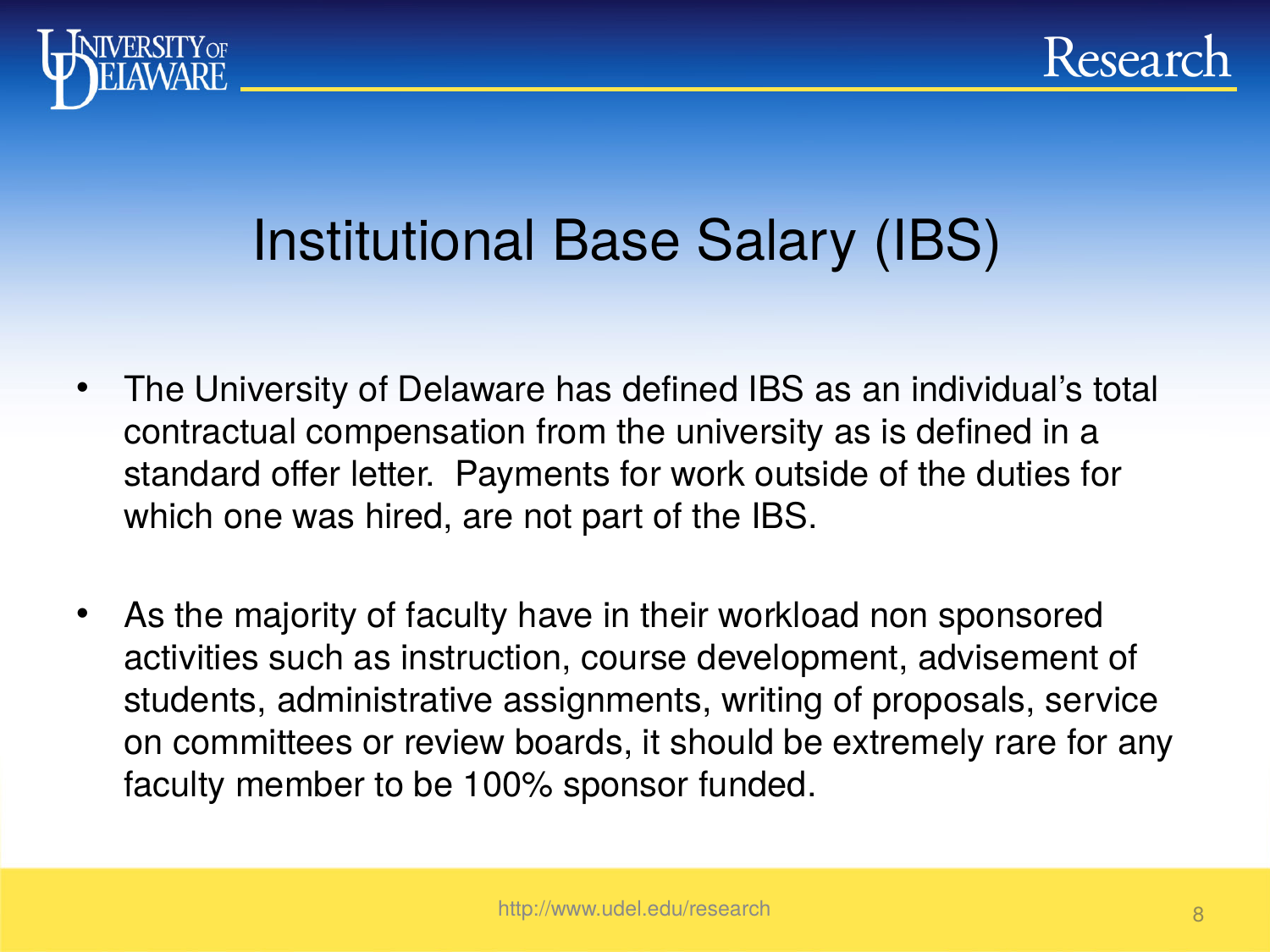

# Institutional Base Salary (IBS)
The University of Delaware has defined IBS as an individual’s total contractual compensation from the university as is defined in a standard offer letter.  Payments for work outside of the duties for which one was hired, are not part of the IBS.

As the majority of faculty have in their workload non sponsored activities such as instruction, course development, advisement of students, administrative assignments, writing of proposals, service on committees or review boards, it should be extremely rare for any faculty member to be 100% sponsor funded.
http://www.udel.edu/research
8